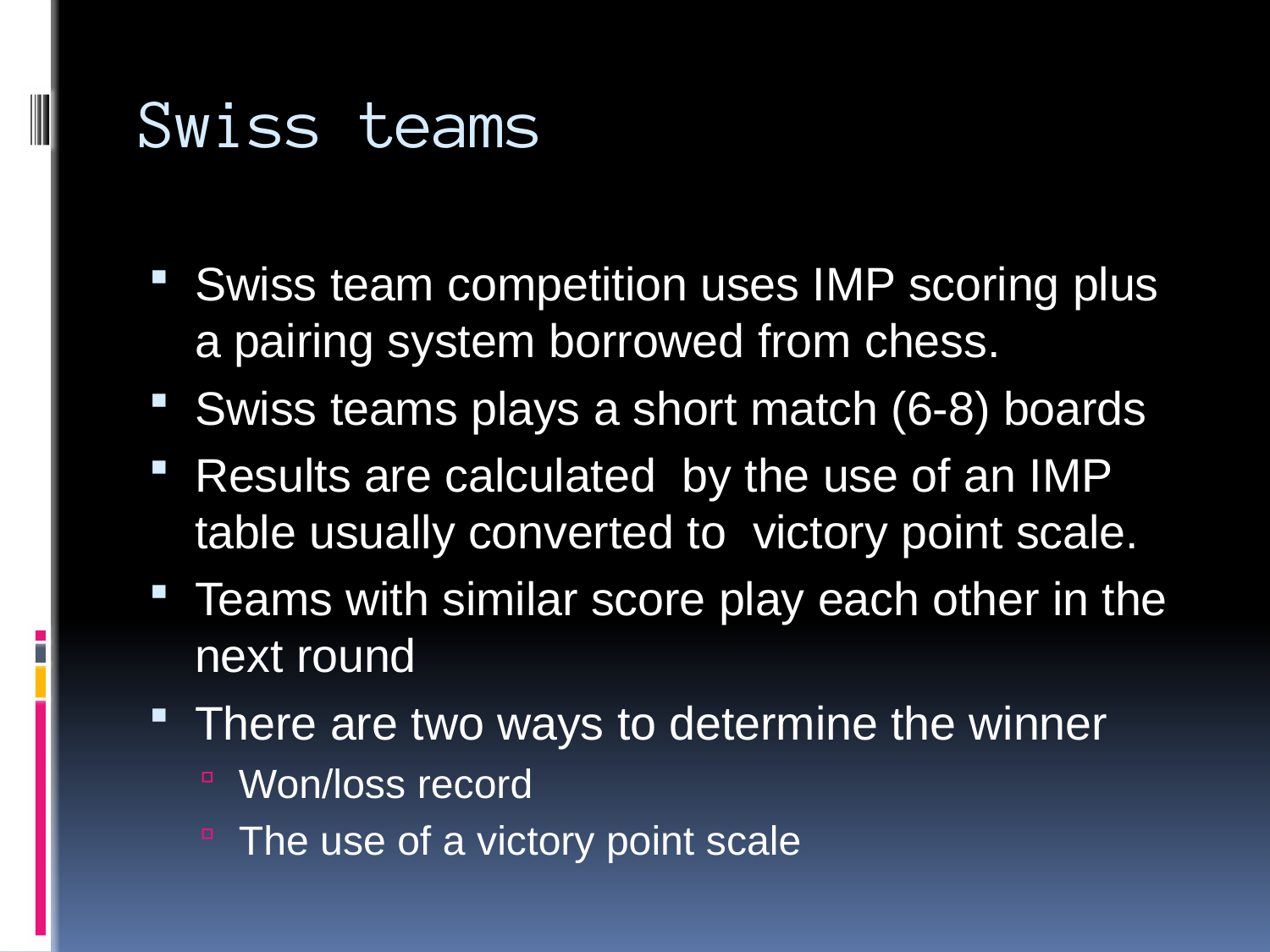

# Swiss teams
Swiss team competition uses IMP scoring plus a pairing system borrowed from chess.
Swiss teams plays a short match (6-8) boards
Results are calculated  by the use of an IMP table usually converted to  victory point scale.
Teams with similar score play each other in the next round
There are two ways to determine the winner
Won/loss record
The use of a victory point scale